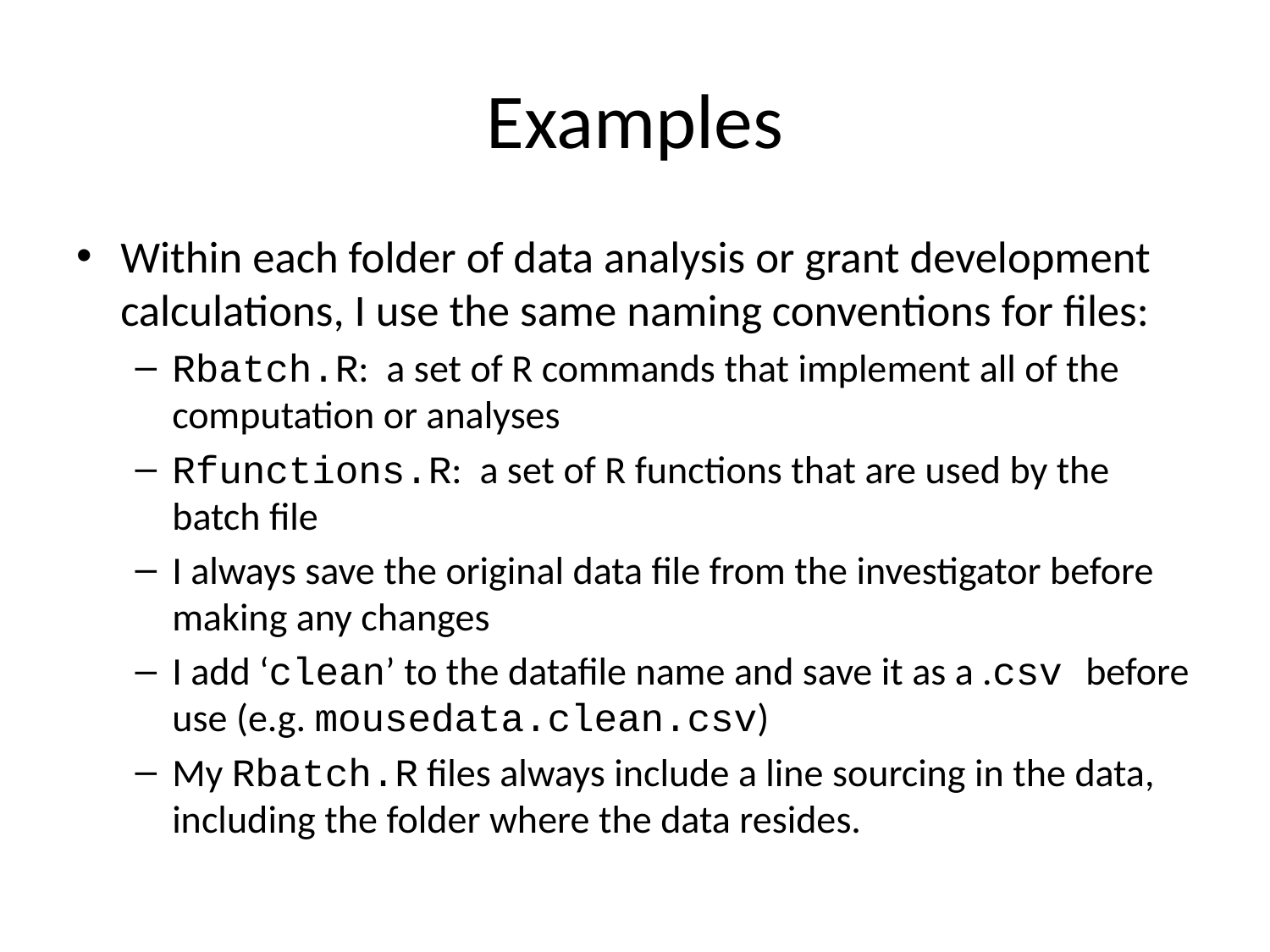

# Examples
Within each folder of data analysis or grant development calculations, I use the same naming conventions for files:
Rbatch.R:  a set of R commands that implement all of the computation or analyses
Rfunctions.R:  a set of R functions that are used by the batch file
I always save the original data file from the investigator before making any changes
I add ‘clean’ to the datafile name and save it as a .csv before use (e.g. mousedata.clean.csv)
My Rbatch.R files always include a line sourcing in the data, including the folder where the data resides.